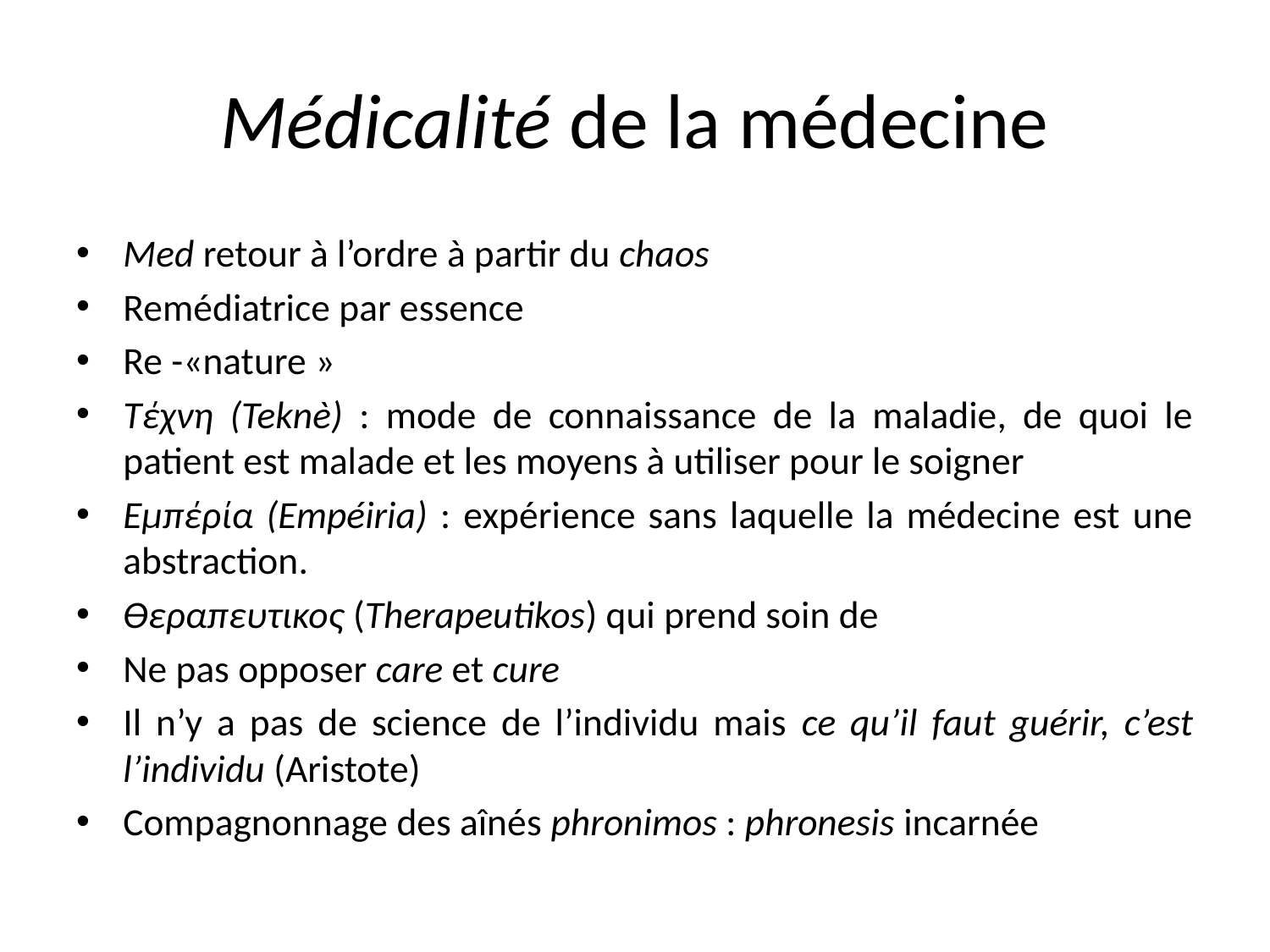

# Médicalité de la médecine
Med retour à l’ordre à partir du chaos
Remédiatrice par essence
Re -«nature »
Τέχνη (Teknè) : mode de connaissance de la maladie, de quoi le patient est malade et les moyens à utiliser pour le soigner
Εμπέρία (Empéiria) : expérience sans laquelle la médecine est une abstraction.
ϴεραπευτικος (Therapeutikos) qui prend soin de
Ne pas opposer care et cure
Il n’y a pas de science de l’individu mais ce qu’il faut guérir, c’est l’individu (Aristote)
Compagnonnage des aînés phronimos : phronesis incarnée